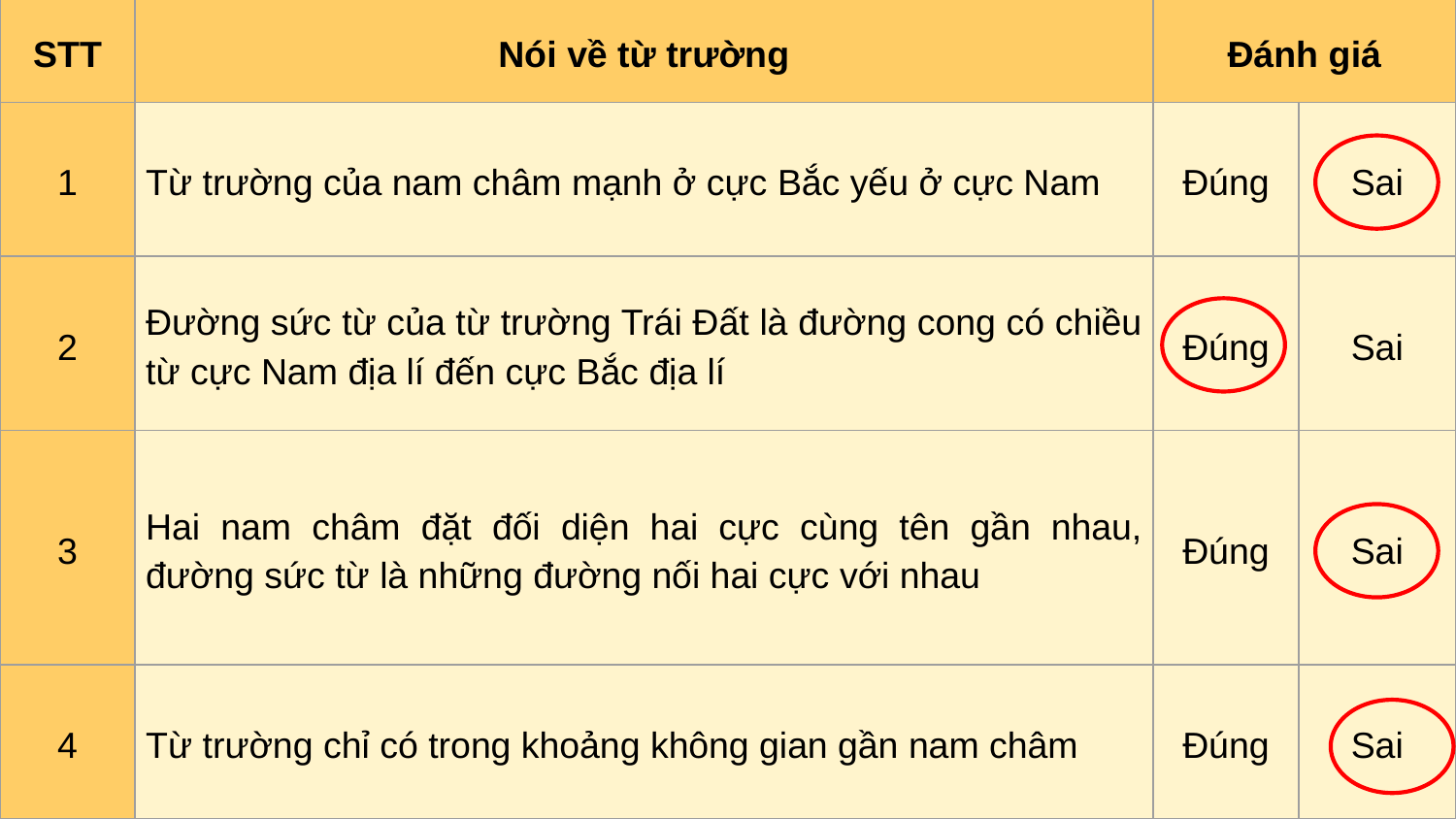

| STT | Nói về từ trường | Đánh giá |  |
| --- | --- | --- | --- |
| 1 | Từ trường của nam châm mạnh ở cực Bắc yếu ở cực Nam | Đúng | Sai |
| 2 | Đường sức từ của từ trường Trái Đất là đường cong có chiều từ cực Nam địa lí đến cực Bắc địa lí | Đúng | Sai |
| 3 | Hai nam châm đặt đối diện hai cực cùng tên gần nhau, đường sức từ là những đường nối hai cực với nhau | Đúng | Sai |
| 4 | Từ trường chỉ có trong khoảng không gian gần nam châm | Đúng | Sai |

Câu 3: Hãy khoanh vào từ “ Đúng” hoặc “ Sai” với các câu dưới đây nói về từ trường